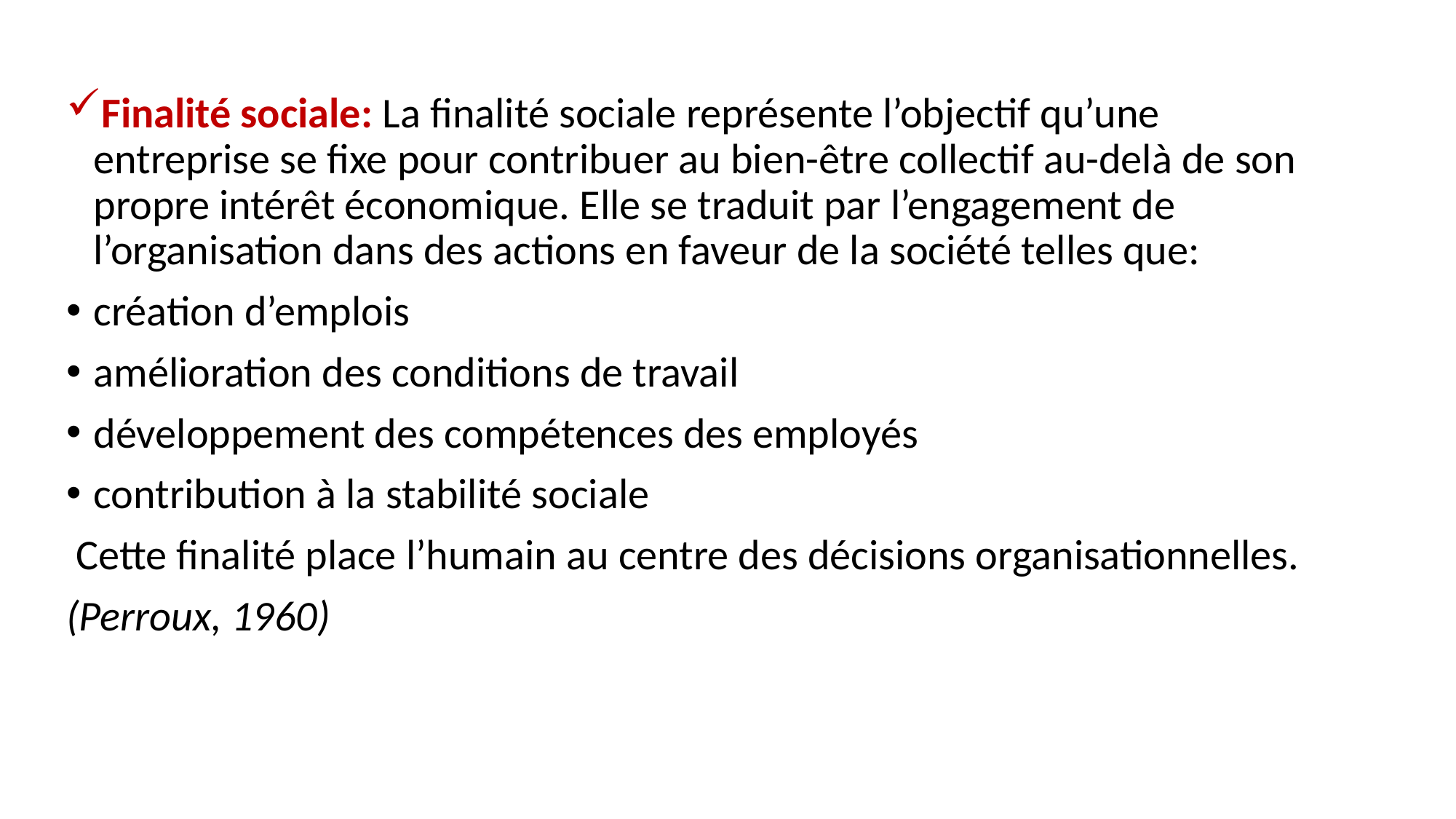

Finalité sociale: La finalité sociale représente l’objectif qu’une entreprise se fixe pour contribuer au bien-être collectif au-delà de son propre intérêt économique. Elle se traduit par l’engagement de l’organisation dans des actions en faveur de la société telles que:
création d’emplois
amélioration des conditions de travail
développement des compétences des employés
contribution à la stabilité sociale
 Cette finalité place l’humain au centre des décisions organisationnelles.
(Perroux, 1960)